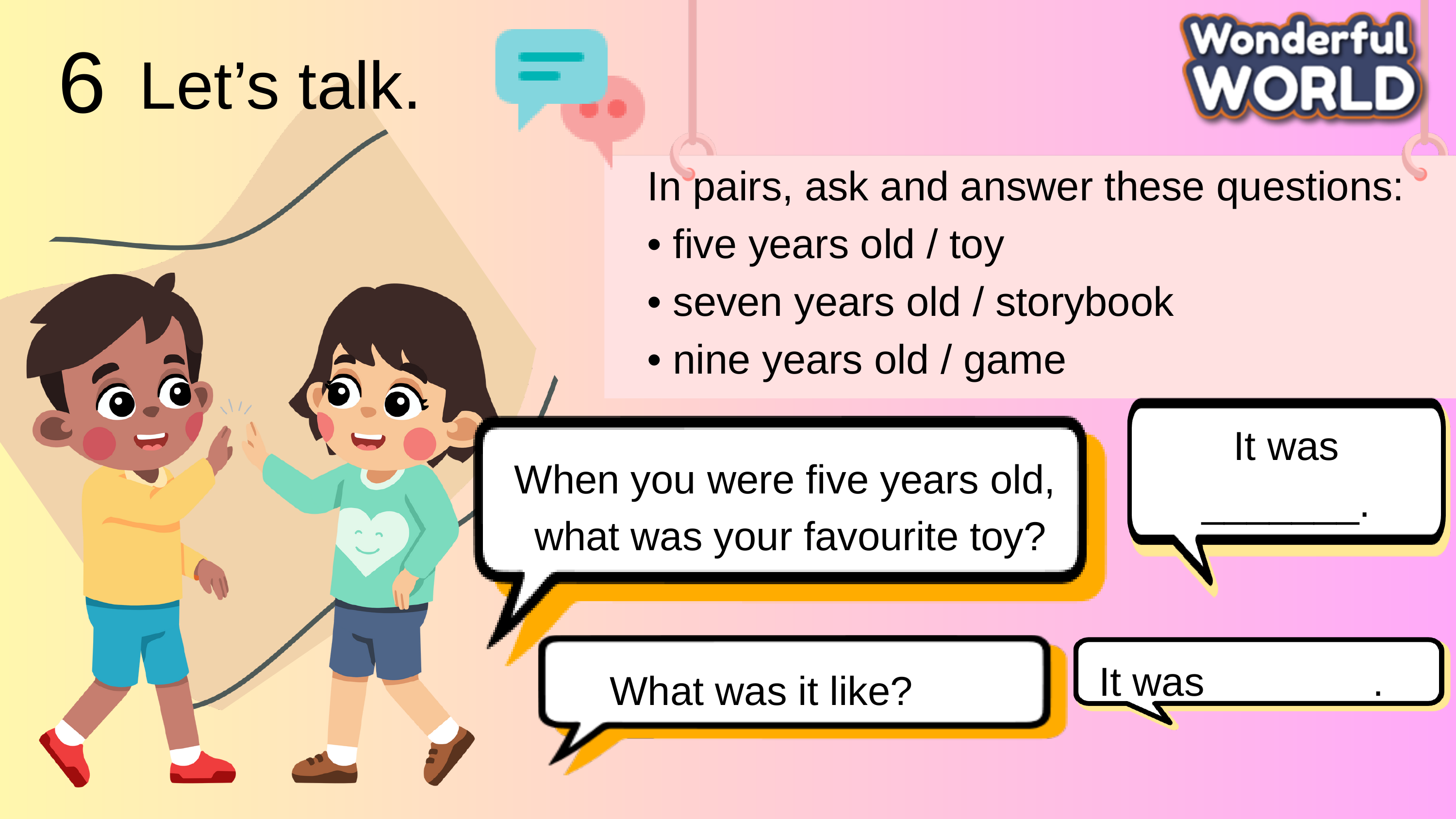

6
Let’s talk.

 In pairs, ask and answer these questions:
 • five years old / toy
 • seven years old / storybook
 • nine years old / game

It was
_______.

When you were five years old,
 what was your favourite toy?

 It was _______.
 What was it like?